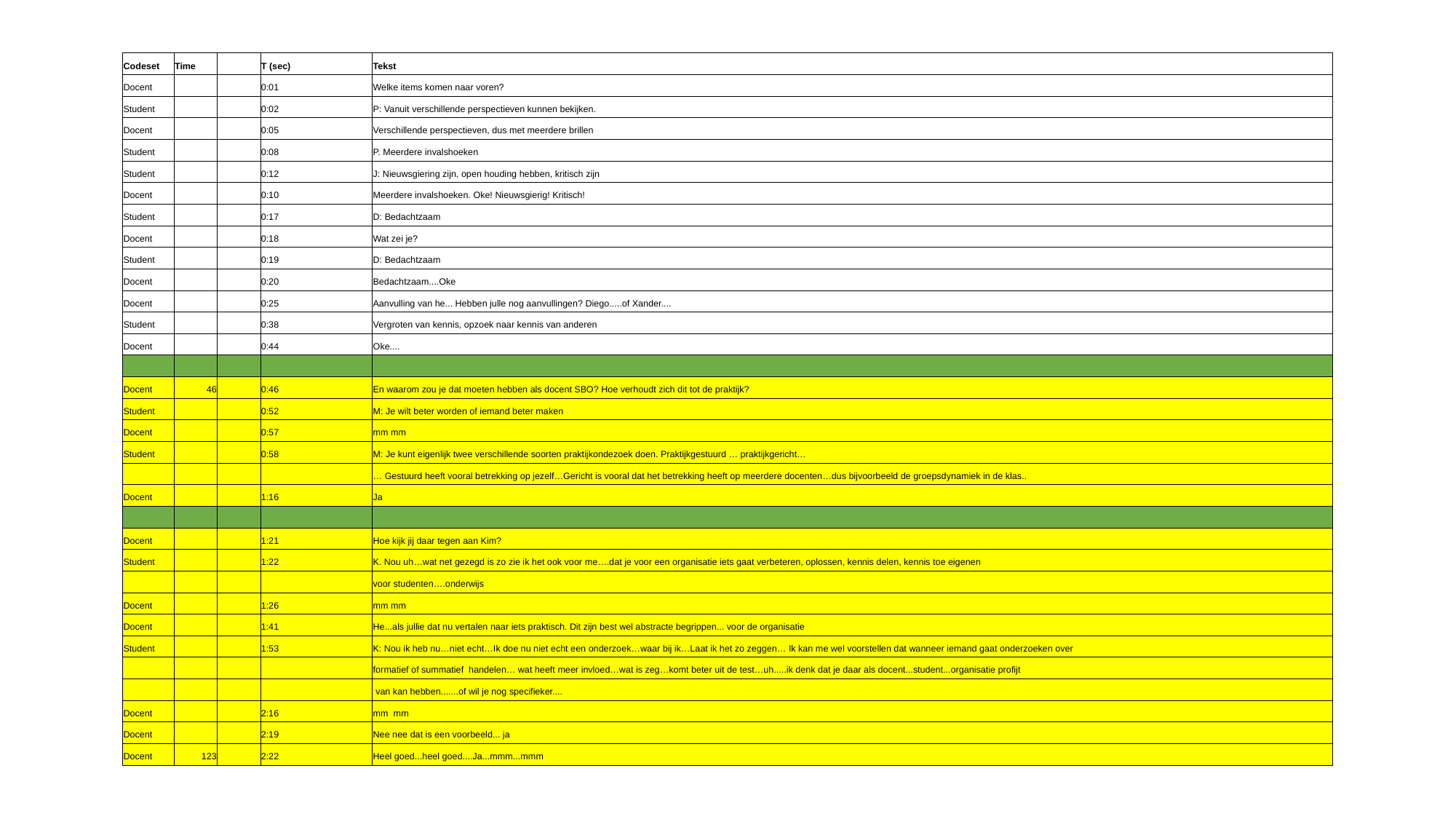

| Codeset | Time |  | T (sec) | Tekst |
| --- | --- | --- | --- | --- |
| Docent |  |  | 0:01 | Welke items komen naar voren? |
| Student |  |  | 0:02 | P: Vanuit verschillende perspectieven kunnen bekijken. |
| Docent |  |  | 0:05 | Verschillende perspectieven, dus met meerdere brillen |
| Student |  |  | 0:08 | P. Meerdere invalshoeken |
| Student |  |  | 0:12 | J: Nieuwsgiering zijn, open houding hebben, kritisch zijn |
| Docent |  |  | 0:10 | Meerdere invalshoeken. Oke! Nieuwsgierig! Kritisch! |
| Student |  |  | 0:17 | D: Bedachtzaam |
| Docent |  |  | 0:18 | Wat zei je? |
| Student |  |  | 0:19 | D: Bedachtzaam |
| Docent |  |  | 0:20 | Bedachtzaam....Oke |
| Docent |  |  | 0:25 | Aanvulling van he... Hebben julle nog aanvullingen? Diego.....of Xander.... |
| Student |  |  | 0:38 | Vergroten van kennis, opzoek naar kennis van anderen |
| Docent |  |  | 0:44 | Oke.... |
|  |  |  |  |  |
| Docent | 46 |  | 0:46 | En waarom zou je dat moeten hebben als docent SBO? Hoe verhoudt zich dit tot de praktijk? |
| Student |  |  | 0:52 | M: Je wilt beter worden of iemand beter maken |
| Docent |  |  | 0:57 | mm mm |
| Student |  |  | 0:58 | M: Je kunt eigenlijk twee verschillende soorten praktijkondezoek doen. Praktijkgestuurd … praktijkgericht… |
|  |  |  |  | … Gestuurd heeft vooral betrekking op jezelf…Gericht is vooral dat het betrekking heeft op meerdere docenten…dus bijvoorbeeld de groepsdynamiek in de klas.. |
| Docent |  |  | 1:16 | Ja |
|  |  |  |  |  |
| Docent |  |  | 1:21 | Hoe kijk jij daar tegen aan Kim? |
| Student |  |  | 1:22 | K. Nou uh…wat net gezegd is zo zie ik het ook voor me….dat je voor een organisatie iets gaat verbeteren, oplossen, kennis delen, kennis toe eigenen |
|  |  |  |  | voor studenten….onderwijs |
| Docent |  |  | 1:26 | mm mm |
| Docent |  |  | 1:41 | He...als jullie dat nu vertalen naar iets praktisch. Dit zijn best wel abstracte begrippen... voor de organisatie |
| Student |  |  | 1:53 | K: Nou ik heb nu…niet echt…Ik doe nu niet echt een onderzoek…waar bij ik…Laat ik het zo zeggen… Ik kan me wel voorstellen dat wanneer iemand gaat onderzoeken over |
|  |  |  |  | formatief of summatief handelen… wat heeft meer invloed…wat is zeg…komt beter uit de test…uh.....ik denk dat je daar als docent...student...organisatie profijt |
|  |  |  |  | van kan hebben.......of wil je nog specifieker.... |
| Docent |  |  | 2:16 | mm mm |
| Docent |  |  | 2:19 | Nee nee dat is een voorbeeld... ja |
| Docent | 123 |  | 2:22 | Heel goed...heel goed....Ja...mmm...mmm |